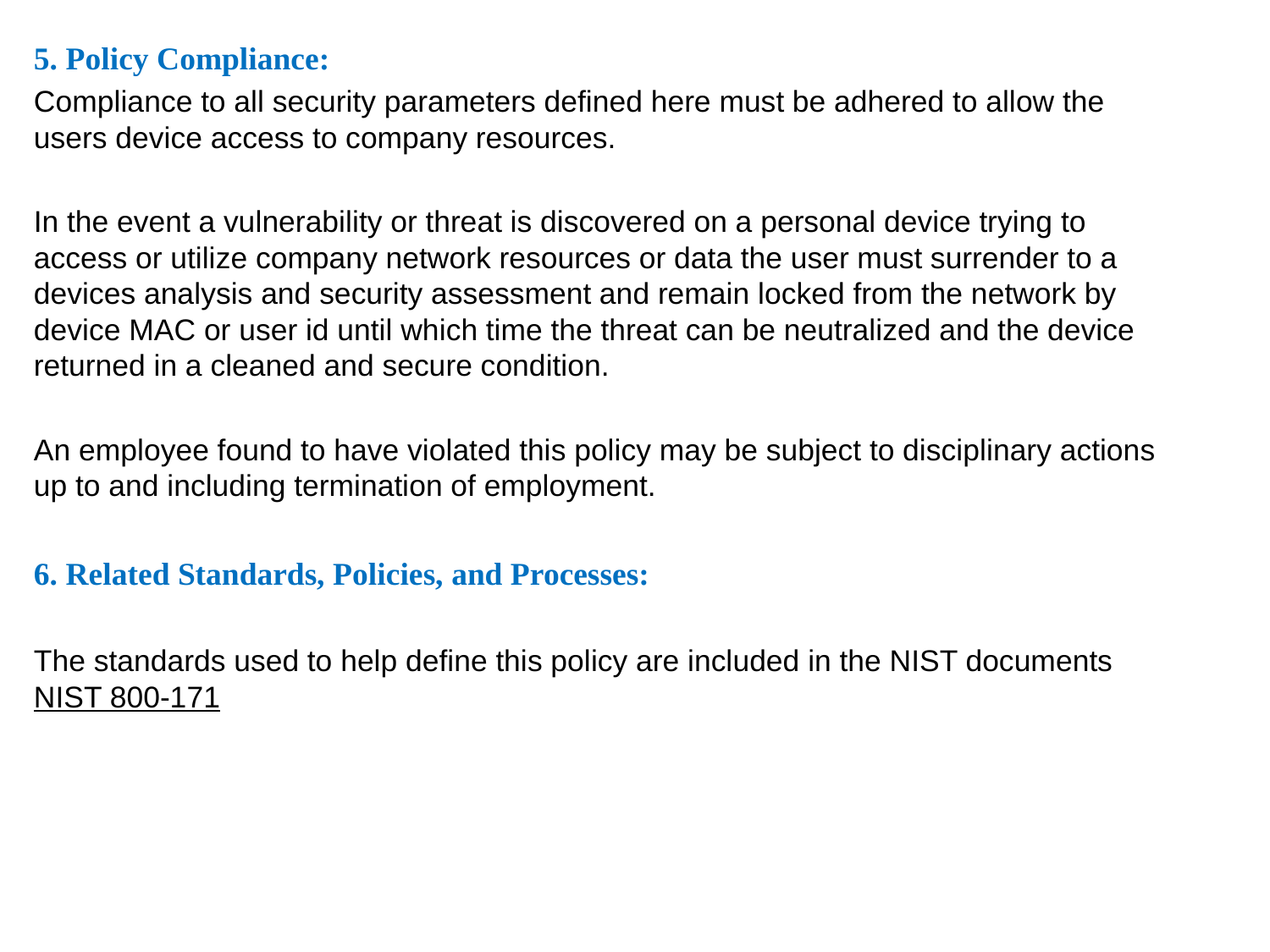

5. Policy Compliance:
Compliance to all security parameters defined here must be adhered to allow the users device access to company resources.

In the event a vulnerability or threat is discovered on a personal device trying to access or utilize company network resources or data the user must surrender to a devices analysis and security assessment and remain locked from the network by device MAC or user id until which time the threat can be neutralized and the device returned in a cleaned and secure condition.

An employee found to have violated this policy may be subject to disciplinary actions up to and including termination of employment.

6. Related Standards, Policies, and Processes:

The standards used to help define this policy are included in the NIST documents NIST 800-171